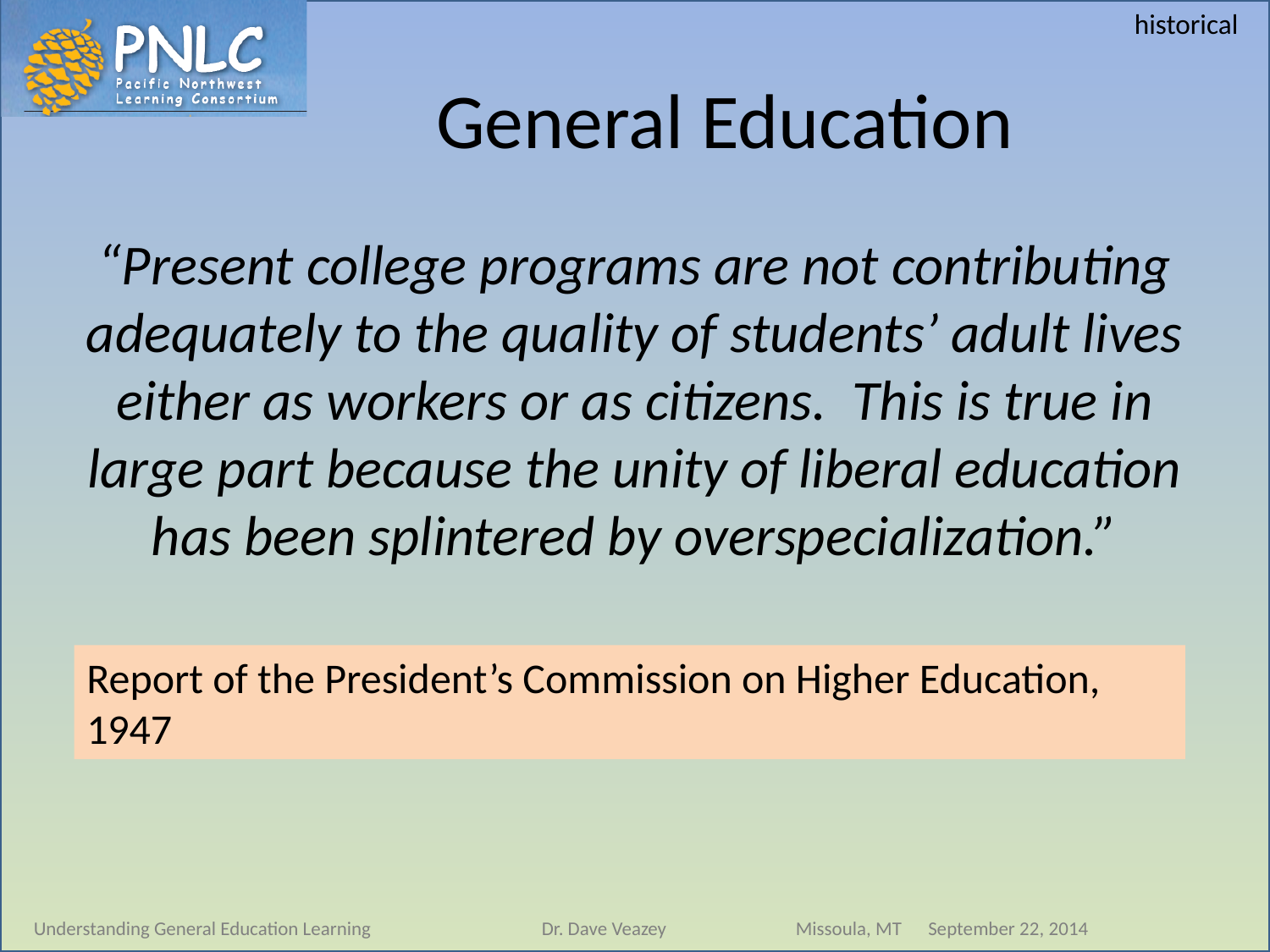

historical
# General Education
“Present college programs are not contributing adequately to the quality of students’ adult lives either as workers or as citizens.  This is true in large part because the unity of liberal education has been splintered by overspecialization.”
Report of the President’s Commission on Higher Education, 1947